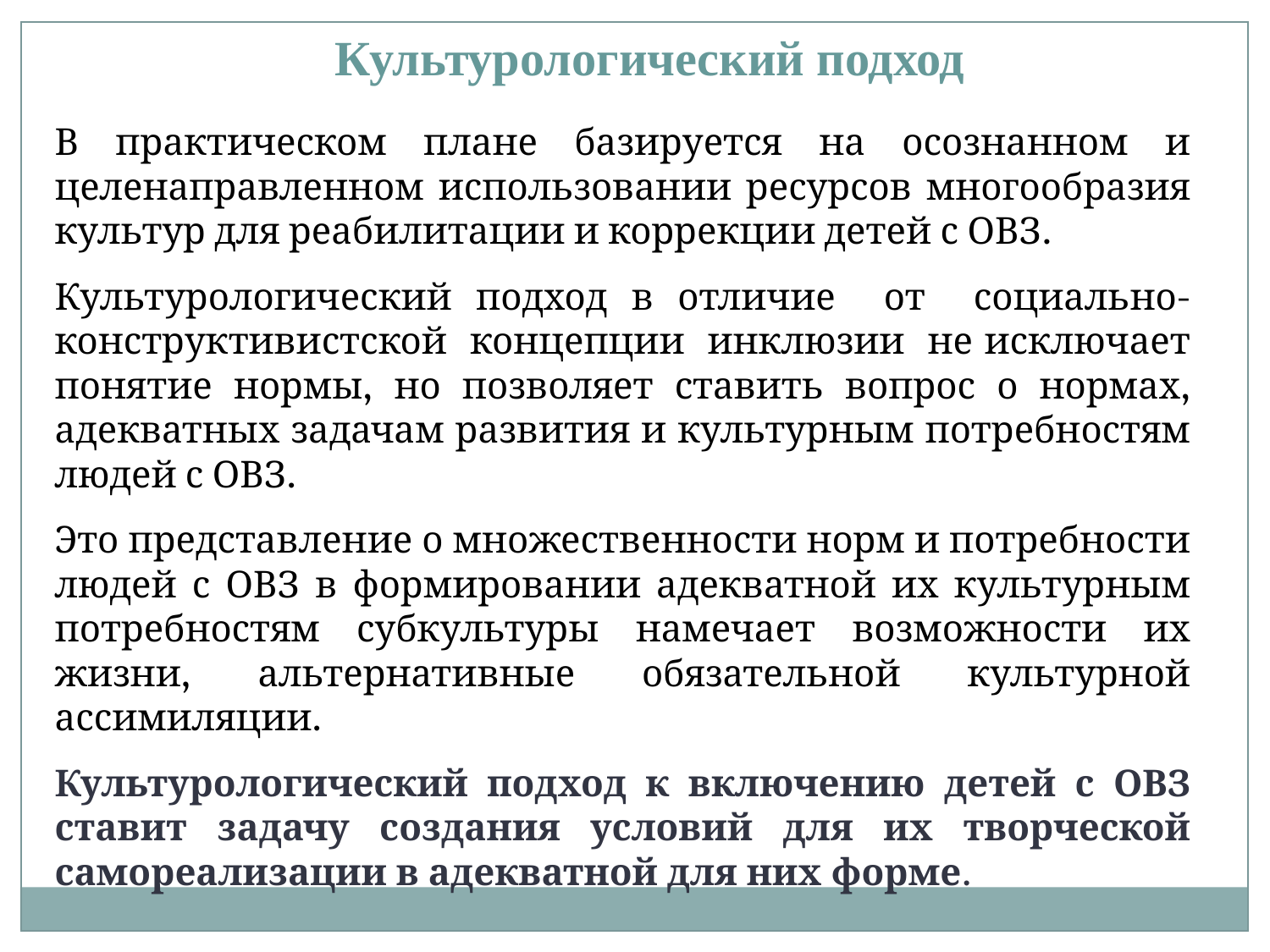

Культурологический подход
В практическом плане базируется на осознанном и целенаправленном использовании ресурсов многообразия культур для реабилитации и коррекции детей с ОВЗ.
Культурологический подход в отличие  от  социально-конструктивистской  концепции  инклюзии  не исключает понятие нормы, но позволяет ставить вопрос о нормах, адекватных задачам развития и культурным потребностям людей с ОВЗ.
Это представление о множественности норм и потребности людей с ОВЗ в формировании адекватной их культурным потребностям субкультуры намечает возможности их жизни, альтернативные обязательной культурной ассимиляции.
Культурологический подход к включению детей с ОВЗ ставит задачу создания условий для их творческой самореализации в адекватной для них форме.